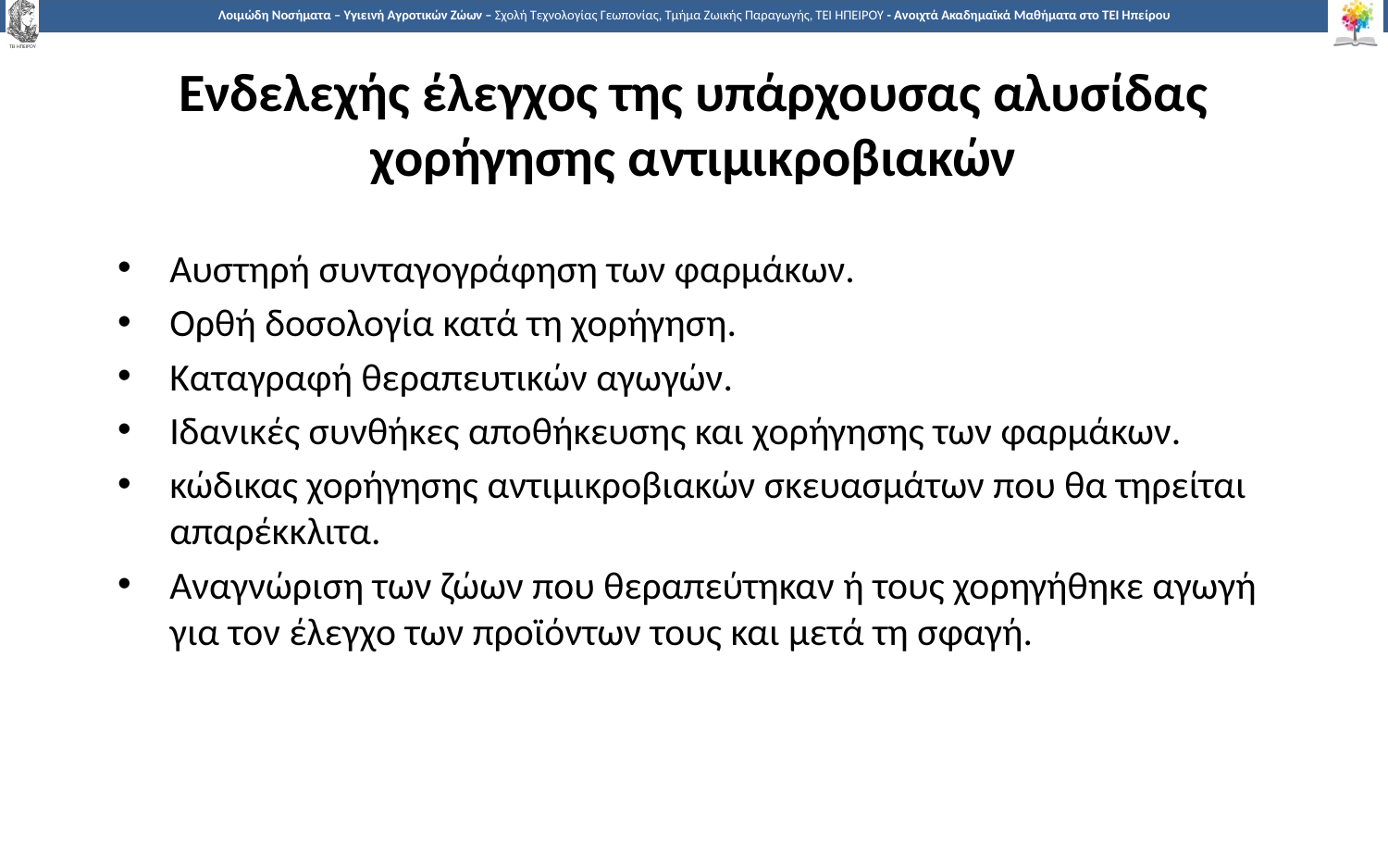

# Ενδελεχής έλεγχος της υπάρχουσας αλυσίδας χορήγησης αντιμικροβιακών
Αυστηρή συνταγογράφηση των φαρμάκων.
Ορθή δοσολογία κατά τη χορήγηση.
Καταγραφή θεραπευτικών αγωγών.
Ιδανικές συνθήκες αποθήκευσης και χορήγησης των φαρμάκων.
κώδικας χορήγησης αντιμικροβιακών σκευασμάτων που θα τηρείται απαρέκκλιτα.
Αναγνώριση των ζώων που θεραπεύτηκαν ή τους χορηγήθηκε αγωγή για τον έλεγχο των προϊόντων τους και μετά τη σφαγή.